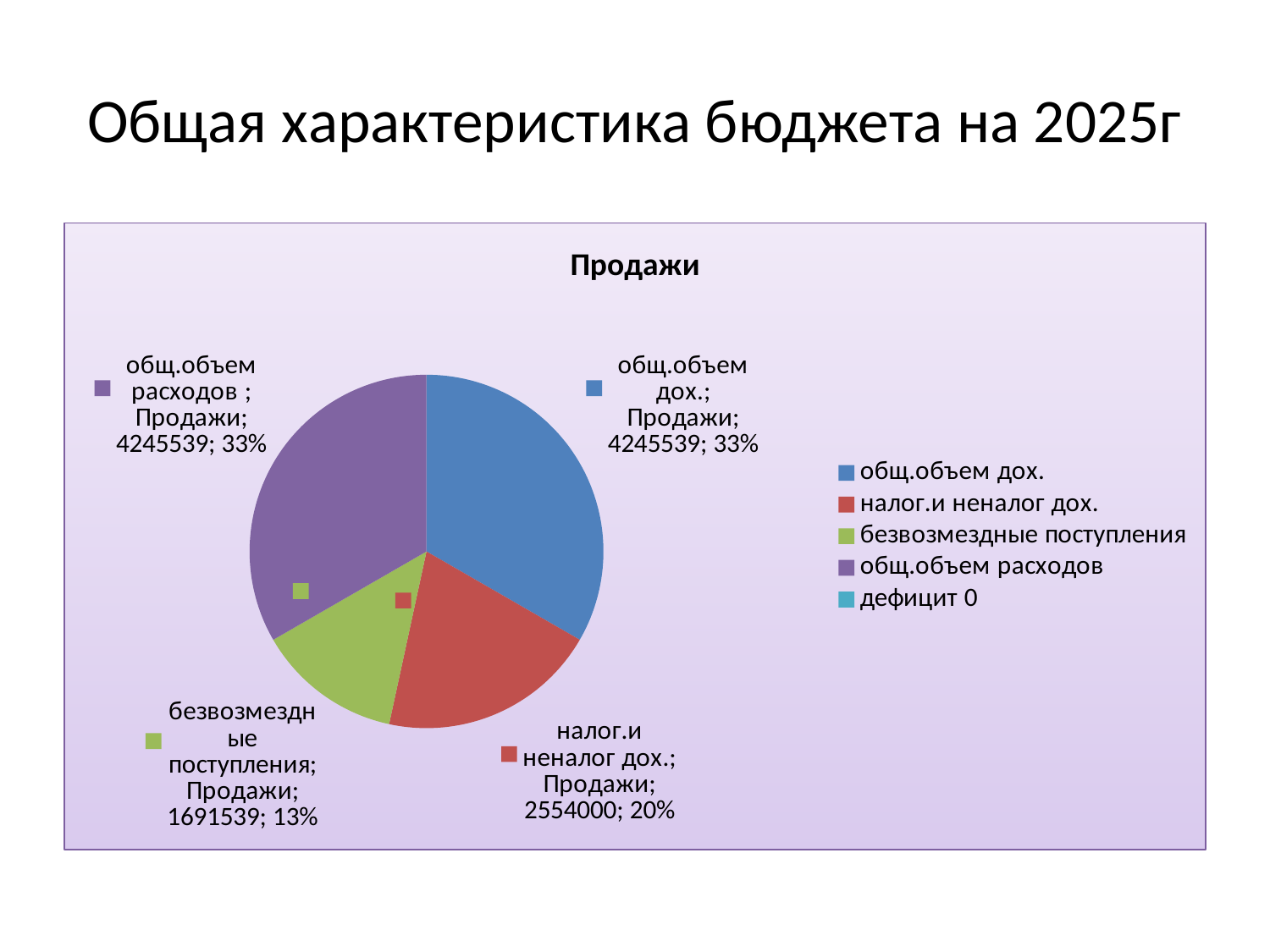

# Общая характеристика бюджета на 2025г

### Chart:

| Category | Продажи |
|---|---|
| общ.объем дох. | 4245539.0 |
| налог.и неналог дох. | 2554000.0 |
| безвозмездные поступления | 1691539.0 |
| общ.объем расходов  | 4245539.0 |
| дефицит 0 | 0.0 |